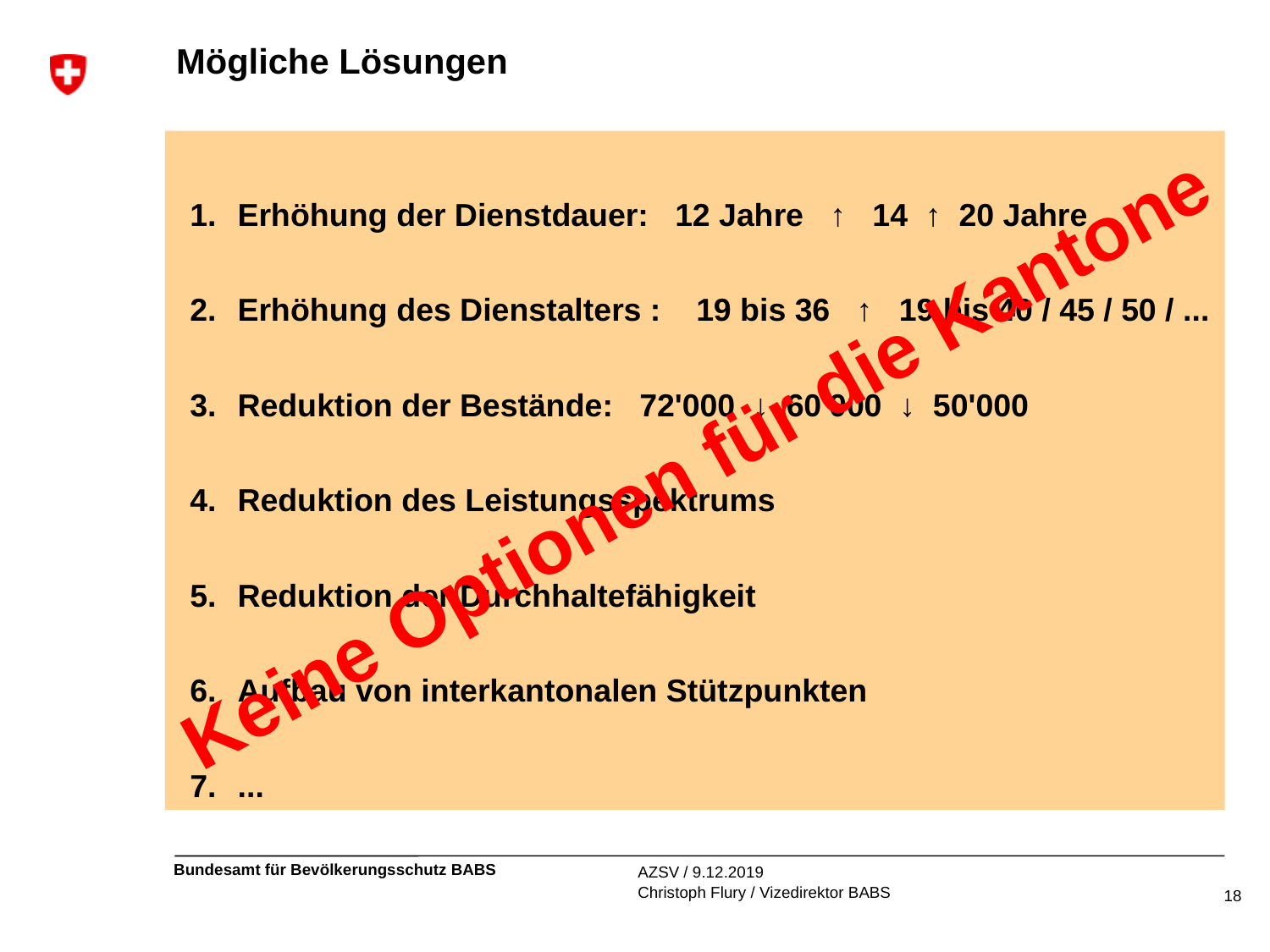

# Mögliche Lösungen
Erhöhung der Dienstdauer:   12 Jahre   ↑   14  ↑  20 Jahre
Erhöhung des Dienstalters :    19 bis 36   ↑   19 bis 40 / 45 / 50 / ...
Reduktion der Bestände:   72'000  ↓  60'000  ↓  50'000
Reduktion des Leistungsspektrums
Reduktion der Durchhaltefähigkeit
Aufbau von interkantonalen Stützpunkten
...
Keine Optionen für die Kantone
AZSV / 9.12.2019
Christoph Flury / Vizedirektor BABS